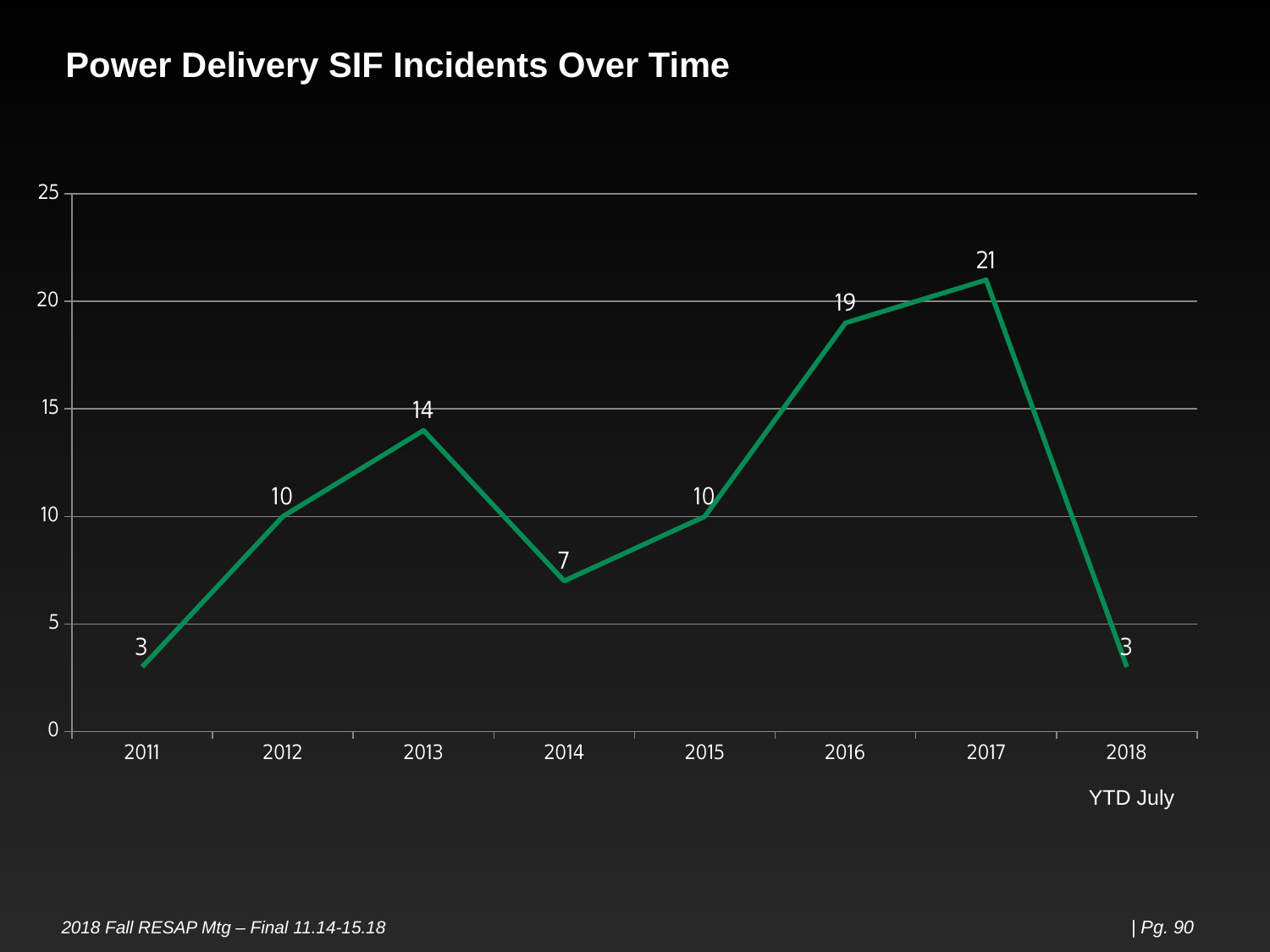

November 15, 2018
| Pg. 90
Power Delivery SIF Incidents Over Time

### Chart

| Category | Total |
|---|---|
| 2011 | 3.0 |
| 2012 | 10.0 |
| 2013 | 14.0 |
| 2014 | 7.0 |
| 2015 | 10.0 |
| 2016 | 19.0 |
| 2017 | 21.0 |
| 2018 | 3.0 |
YTD July